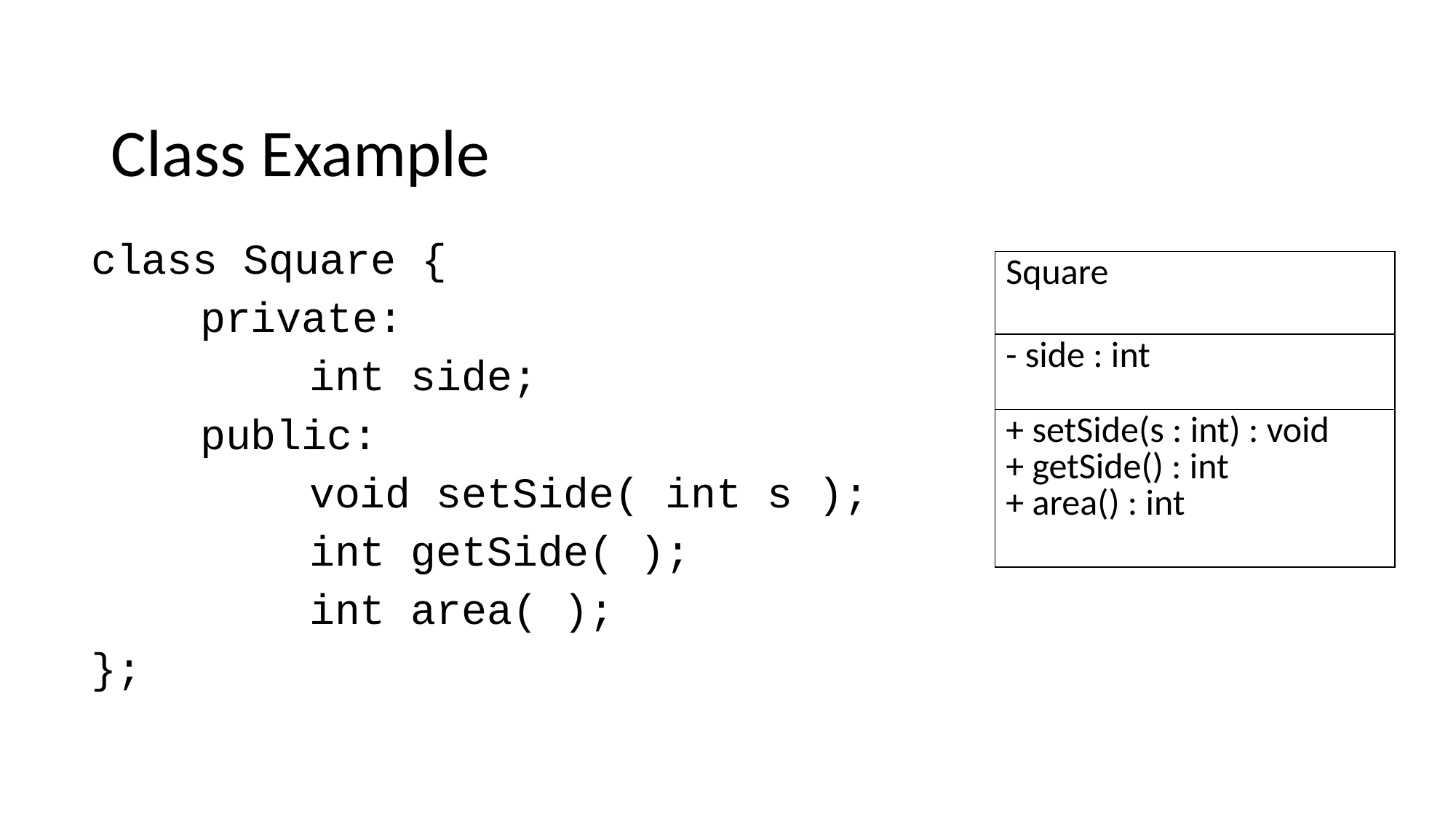

# Class Example
class Square {
	private:
		int side;
	public:
		void setSide( int s );
		int getSide( );
		int area( );
};
| Square |
| --- |
| - side : int |
| + setSide(s : int) : void + getSide() : int + area() : int |